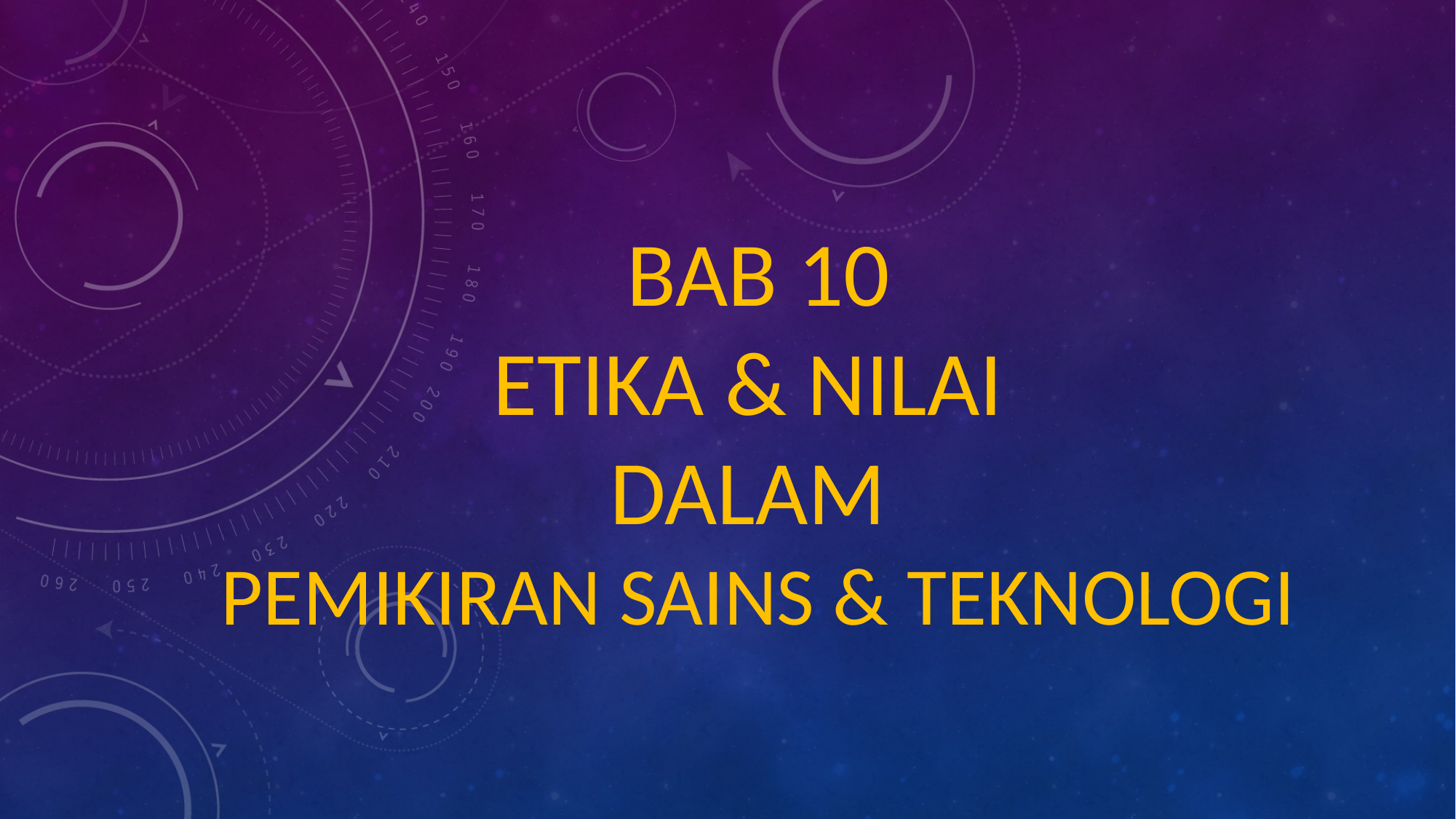

# BAB 10 Etika & Nilai dalam Pemikiran Sains & Teknologi